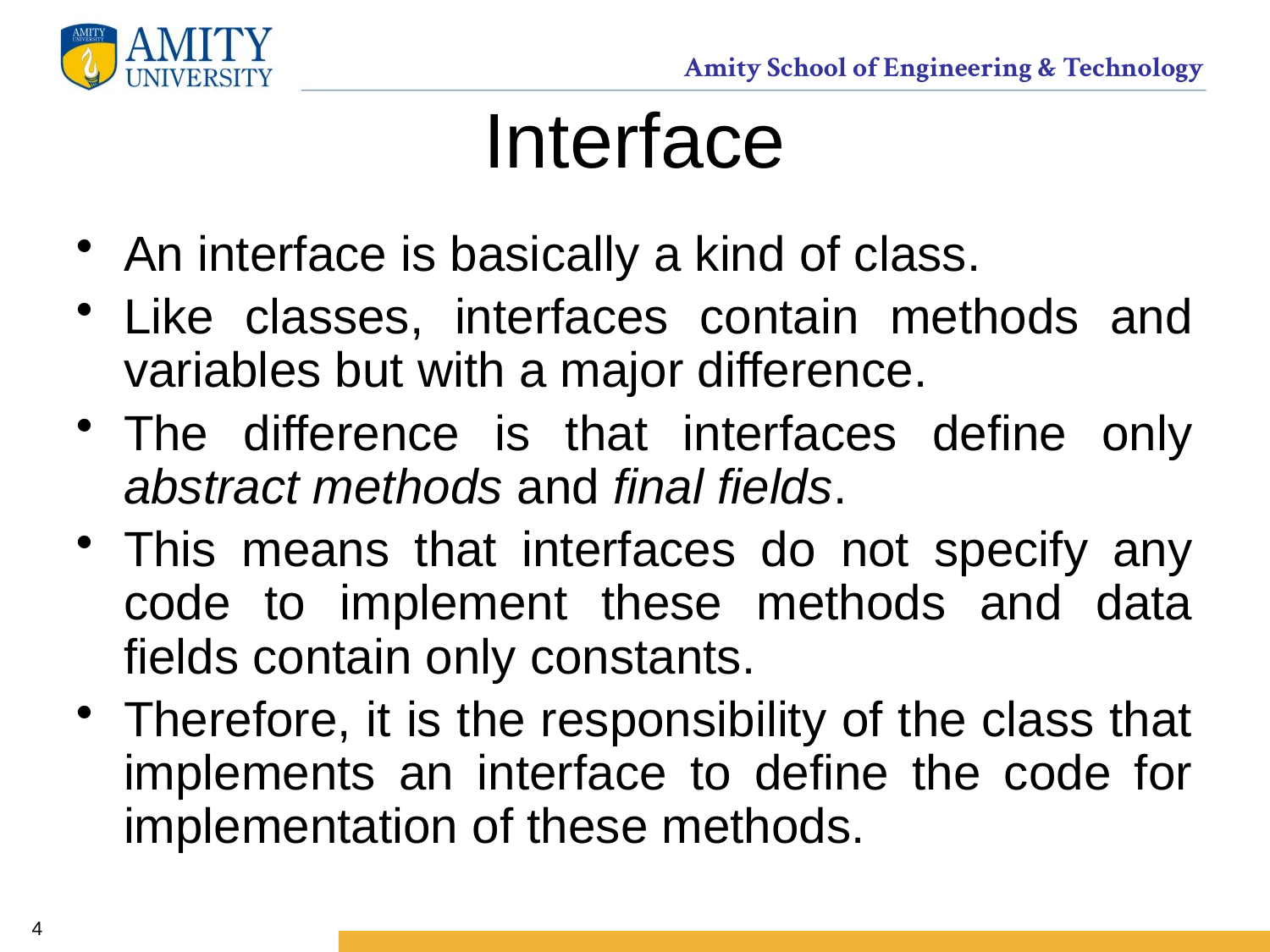

# Interface
An interface is basically a kind of class.
Like classes, interfaces contain methods and variables but with a major difference.
The difference is that interfaces define only abstract methods and final fields.
This means that interfaces do not specify any code to implement these methods and data fields contain only constants.
Therefore, it is the responsibility of the class that implements an interface to define the code for implementation of these methods.

4